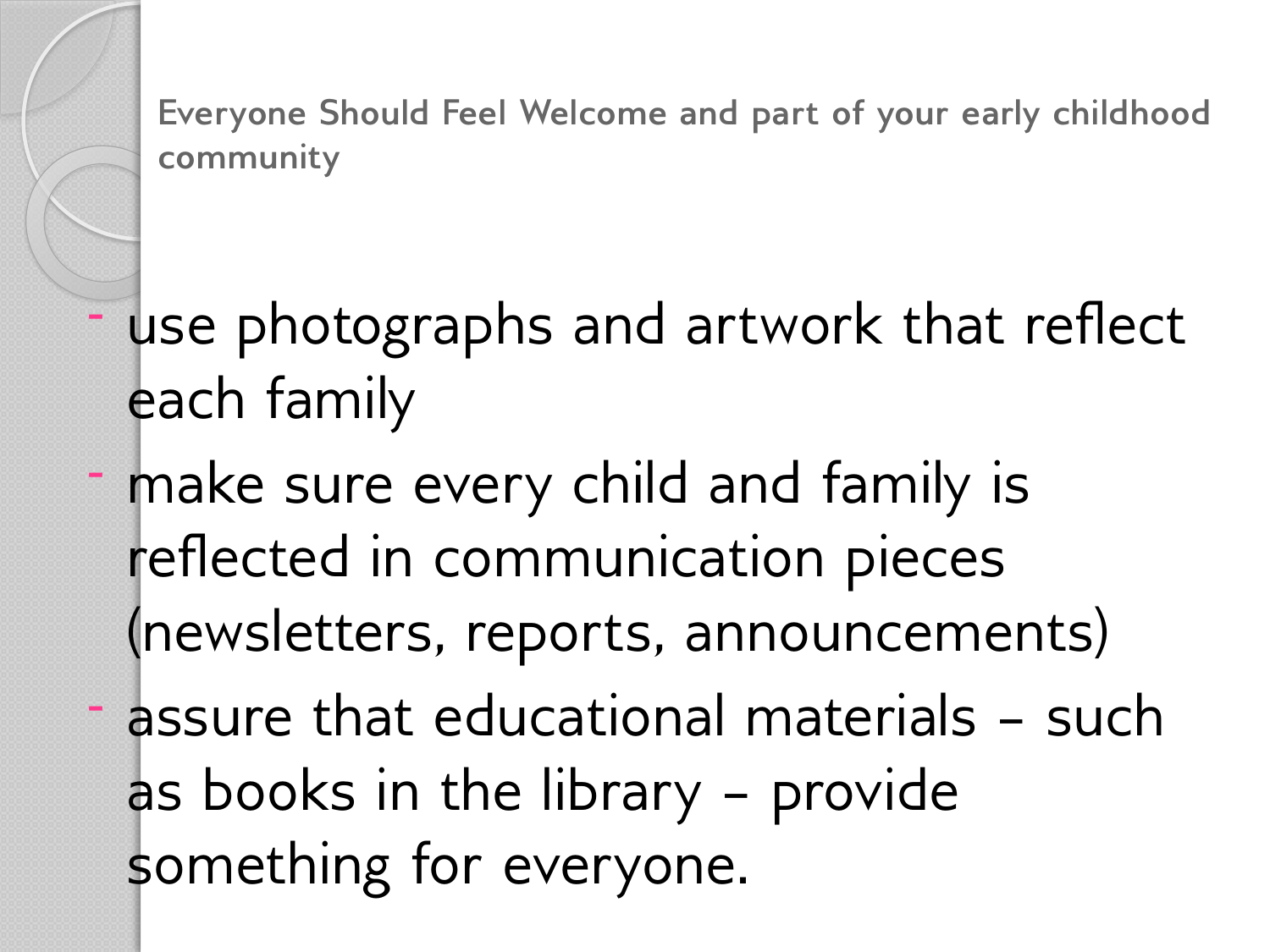

# Everyone Should Feel Welcome and part of your early childhood community
use photographs and artwork that reflect each family
make sure every child and family is reflected in communication pieces (newsletters, reports, announcements)
assure that educational materials – such as books in the library – provide something for everyone.